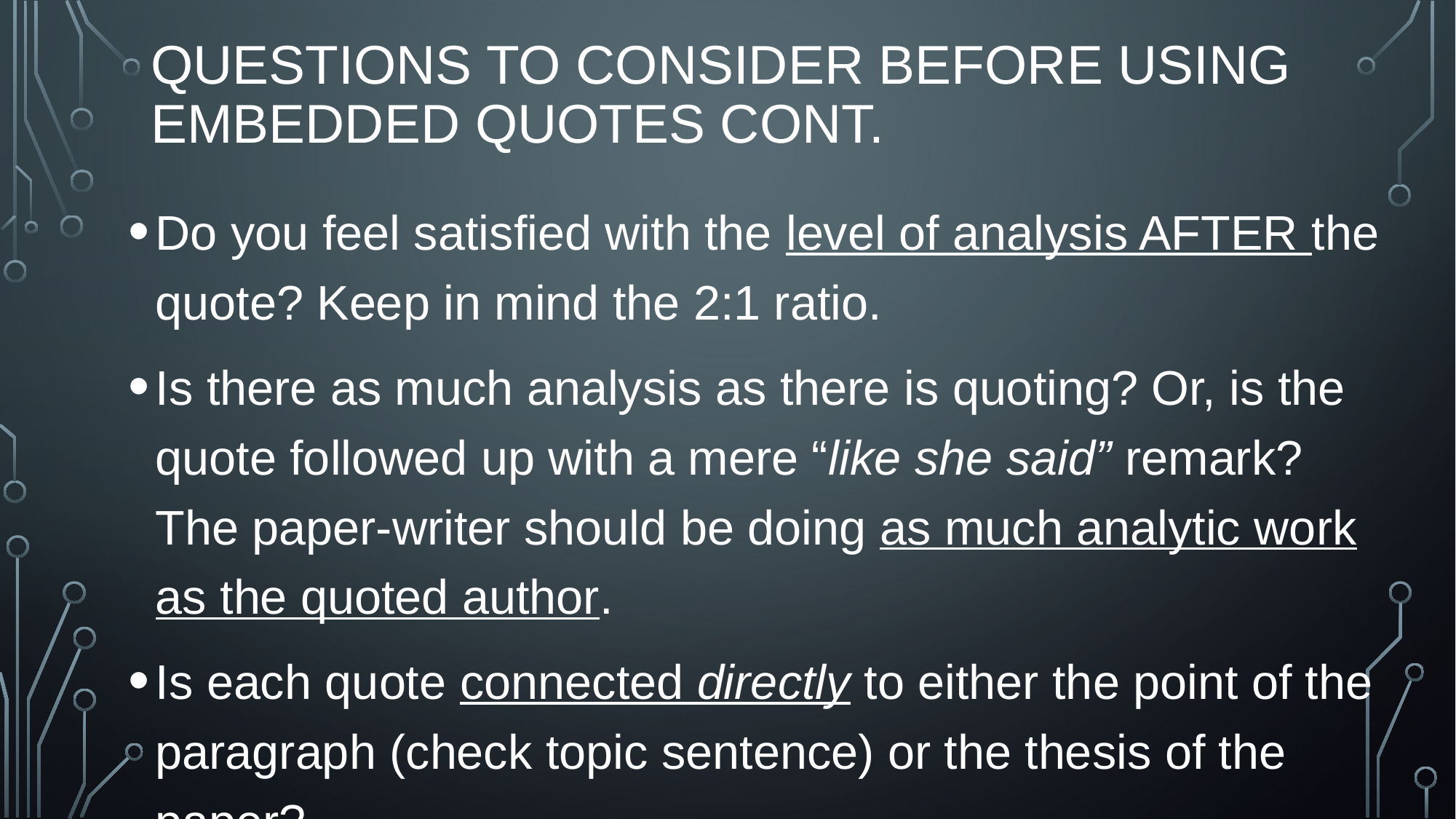

# Questions to consider BEFORE using embedded quotes Cont.
Do you feel satisfied with the level of analysis AFTER the quote? Keep in mind the 2:1 ratio.
Is there as much analysis as there is quoting? Or, is the quote followed up with a mere “like she said” remark? The paper-writer should be doing as much analytic work as the quoted author.
Is each quote connected directly to either the point of the paragraph (check topic sentence) or the thesis of the paper?